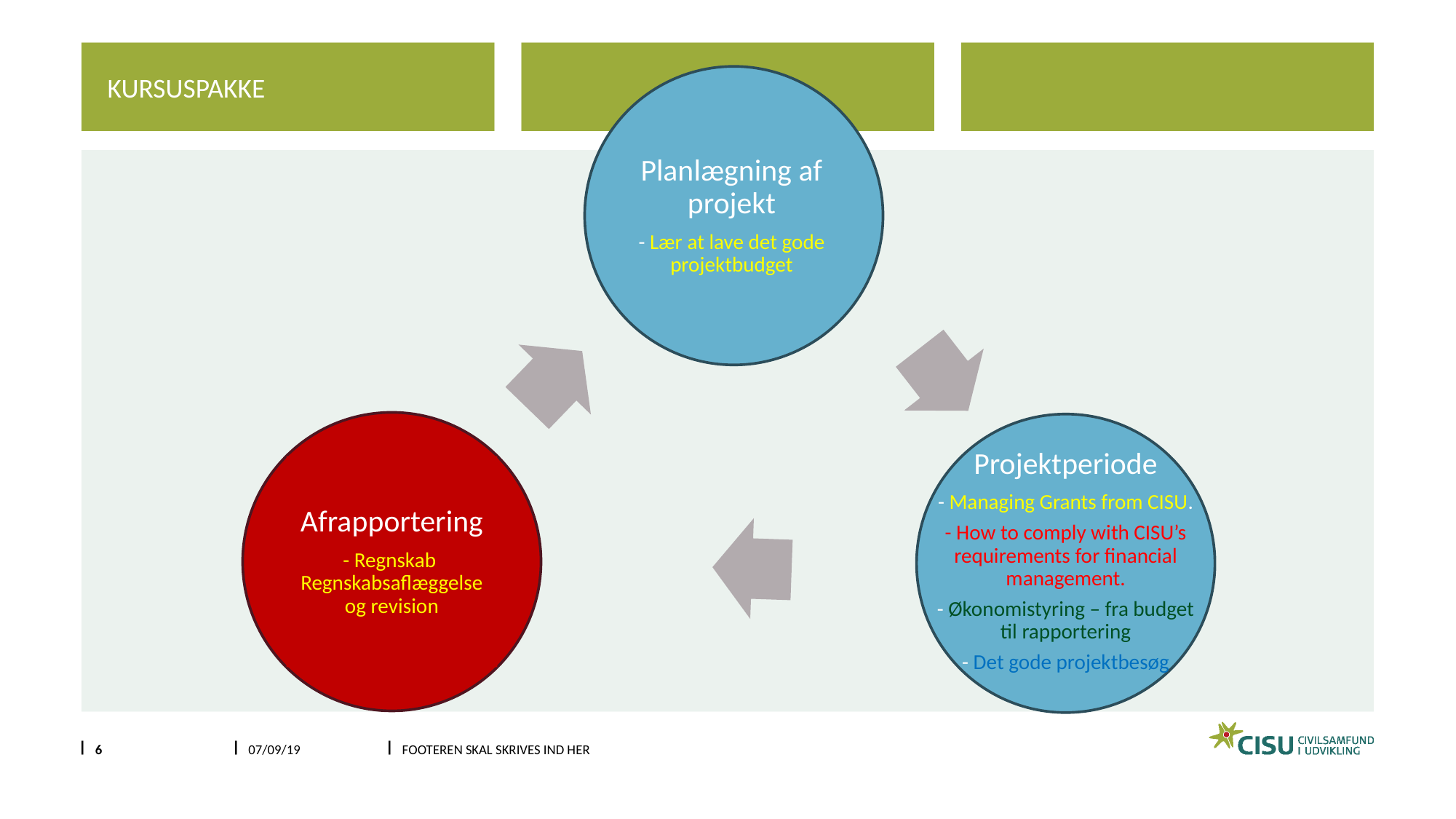

kursuspakke

Planlægning af projekt
- Lær at lave det gode projektbudget

Afrapportering
- Regnskab  Regnskabsaflæggelse og revision

Projektperiode
- Managing Grants from CISU.
- How to comply with CISU’s requirements for financial management.
- Økonomistyring – fra budget til rapportering
- Det gode projektbesøg

#
6
07/09/19
Footeren skal skrives ind her